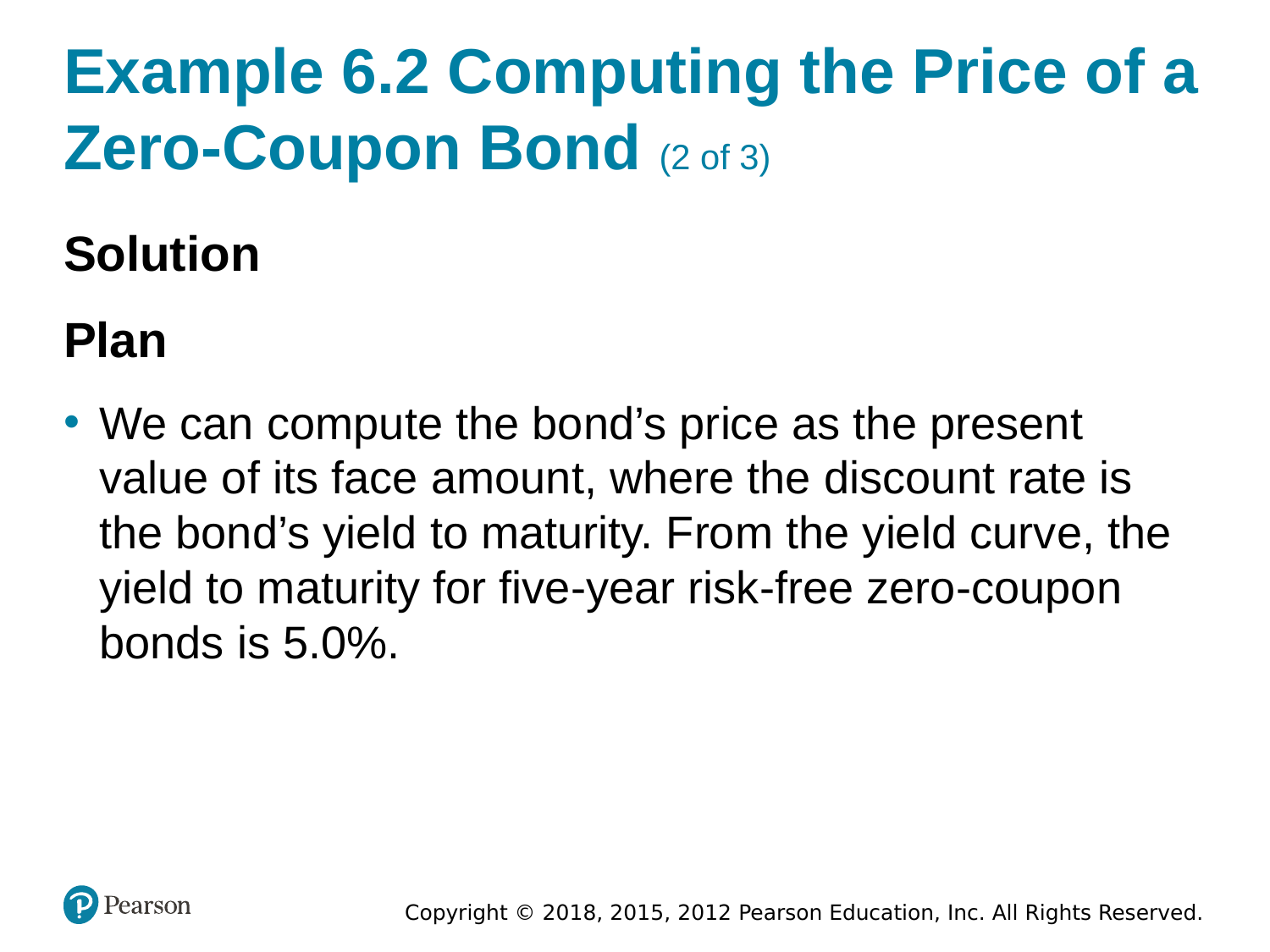

# Example 6.2 Computing the Price of a Zero-Coupon Bond (2 of 3)
Solution
Plan
We can compute the bond’s price as the present value of its face amount, where the discount rate is the bond’s yield to maturity. From the yield curve, the yield to maturity for five-year risk-free zero-coupon bonds is 5.0%.